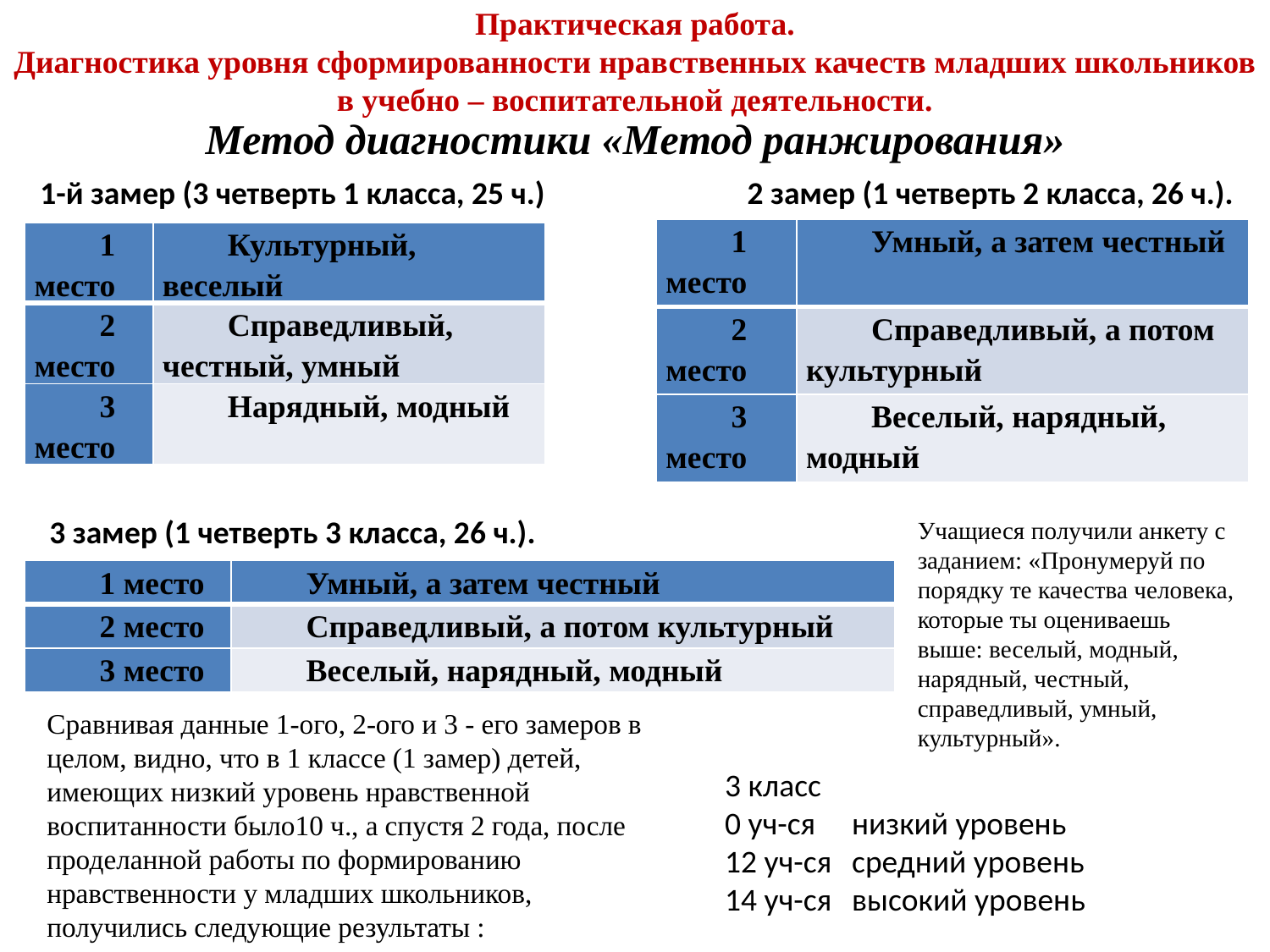

# Практическая работа. Диагностика уровня сформированности нравственных качеств младших школьников в учебно – воспитательной деятельности.
Метод диагностики «Метод ранжирования»

1-й замер (3 четверть 1 класса, 25 ч.)
 2 замер (1 четверть 2 класса, 26 ч.).
| 1 место | Умный, а затем честный |
| --- | --- |
| 2 место | Справедливый, а потом культурный |
| 3 место | Веселый, нарядный, модный |
| 1 место | Культурный, веселый |
| --- | --- |
| 2 место | Справедливый, честный, умный |
| 3 место | Нарядный, модный |
3 замер (1 четверть 3 класса, 26 ч.).
Учащиеся получили анкету с заданием: «Пронумеруй по порядку те качества человека, которые ты оцениваешь выше: веселый, модный, нарядный, честный, справедливый, умный, культурный».
| 1 место | Умный, а затем честный |
| --- | --- |
| 2 место | Справедливый, а потом культурный |
| 3 место | Веселый, нарядный, модный |
Сравнивая данные 1-ого, 2-ого и 3 - его замеров в целом, видно, что в 1 классе (1 замер) детей, имеющих низкий уровень нравственной воспитанности было10 ч., а спустя 2 года, после проделанной работы по формированию нравственности у младших школьников, получились следующие результаты :
3 класс
0 уч-ся	низкий уровень
12 уч-ся	средний уровень
14 уч-ся	высокий уровень